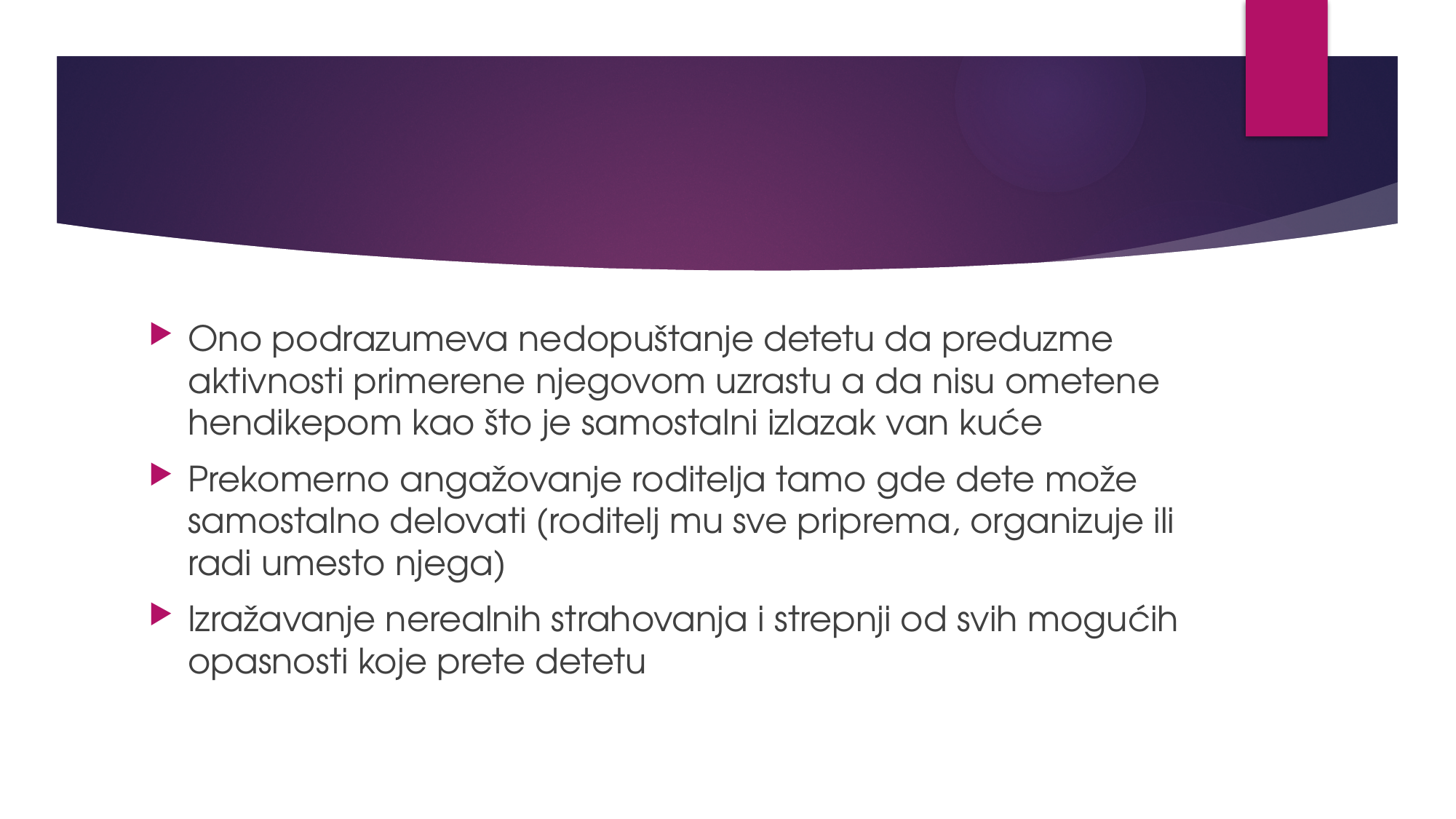

#
Ono podrazumeva nedopuštanje detetu da preduzme aktivnosti primerene njegovom uzrastu a da nisu ometene hendikepom kao što je samostalni izlazak van kuće
Prekomerno angažovanje roditelja tamo gde dete može samostalno delovati (roditelj mu sve priprema, organizuje ili radi umesto njega)
Izražavanje nerealnih strahovanja i strepnji od svih mogućih opasnosti koje prete detetu